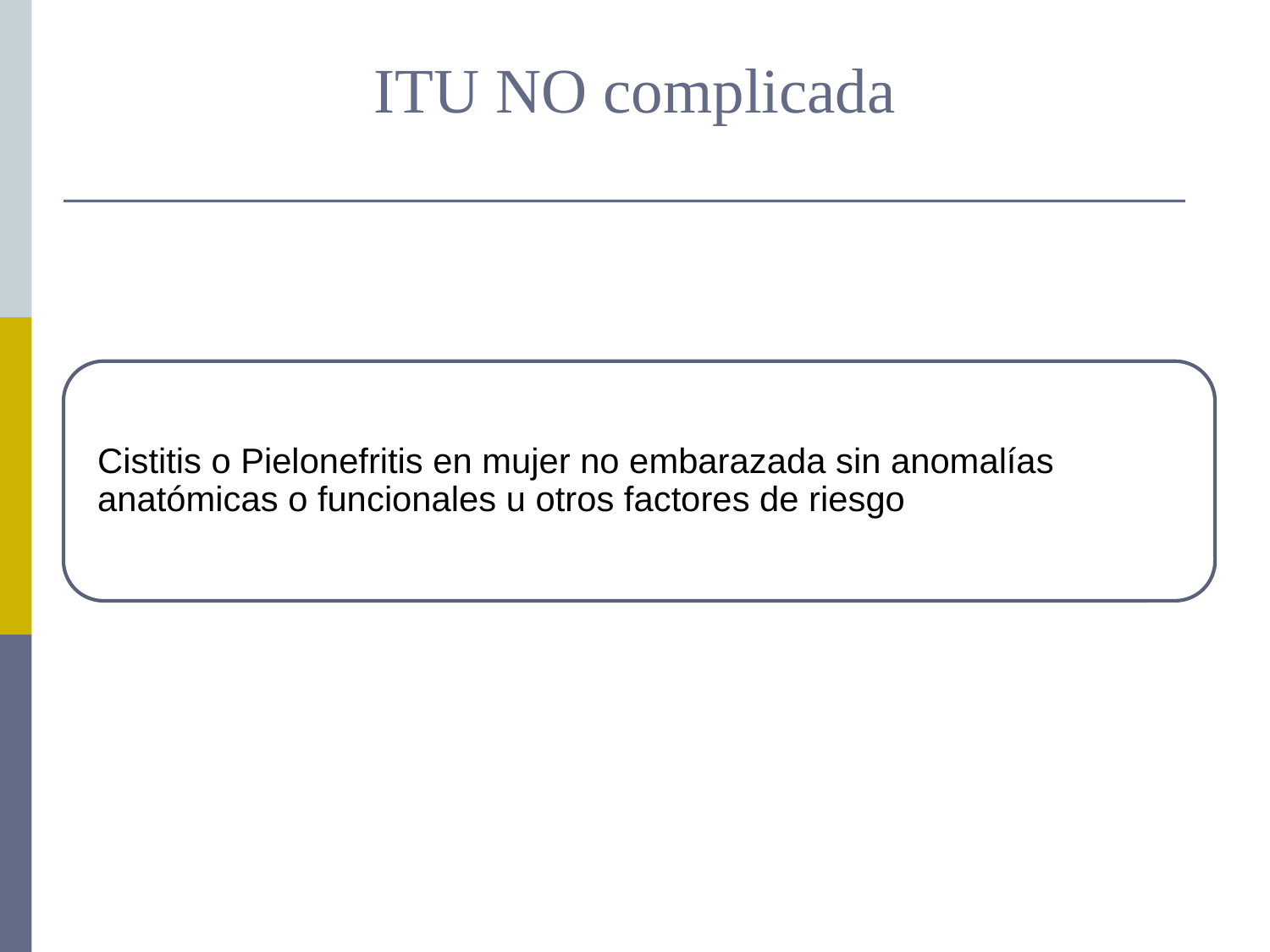

ITU NO complicada
Cistitis o Pielonefritis en mujer no embarazada sin anomalías anatómicas o funcionales u otros factores de riesgo